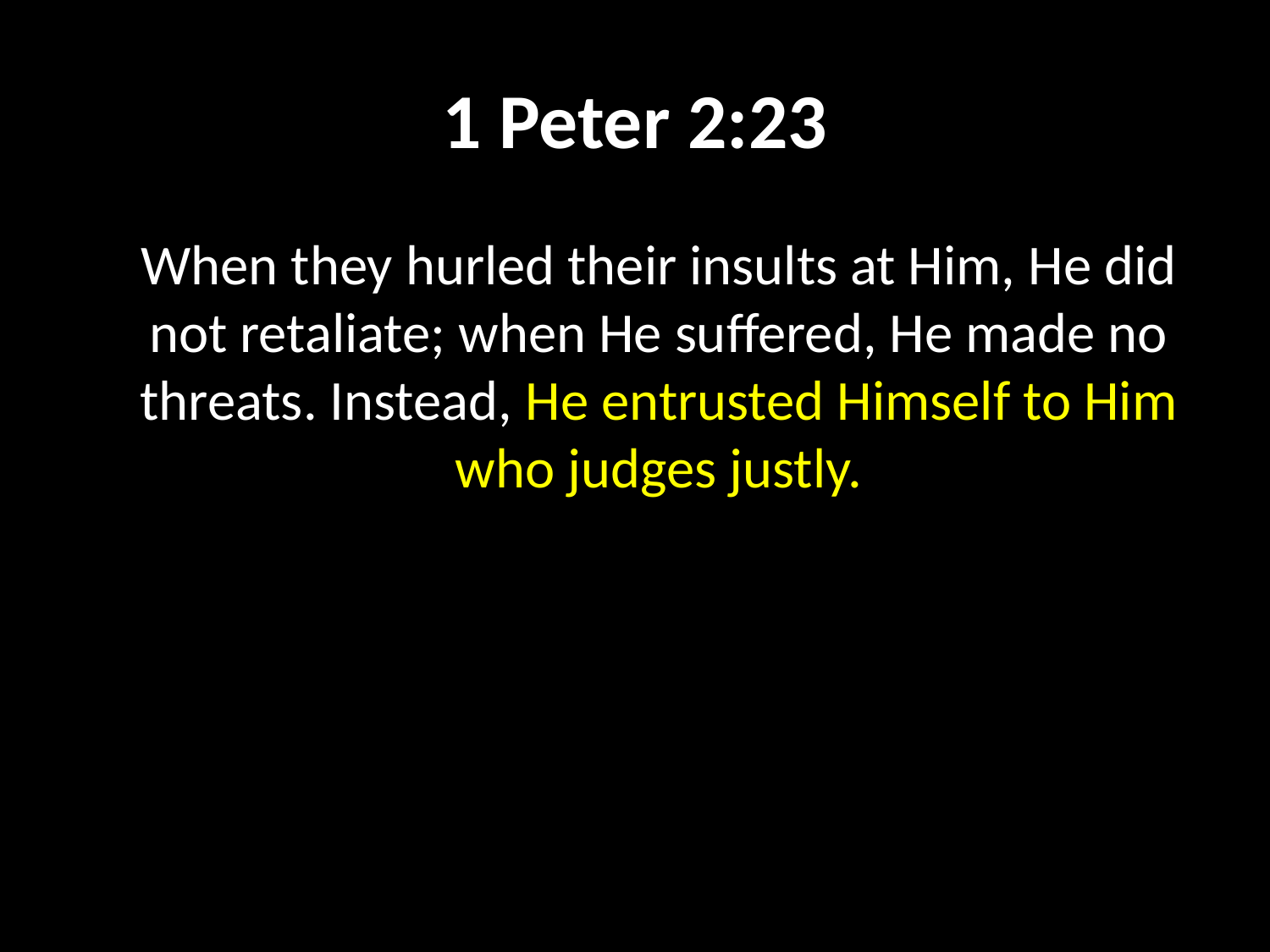

# 1 Peter 2:23
	When they hurled their insults at Him, He did not retaliate; when He suffered, He made no threats. Instead, He entrusted Himself to Him who judges justly.